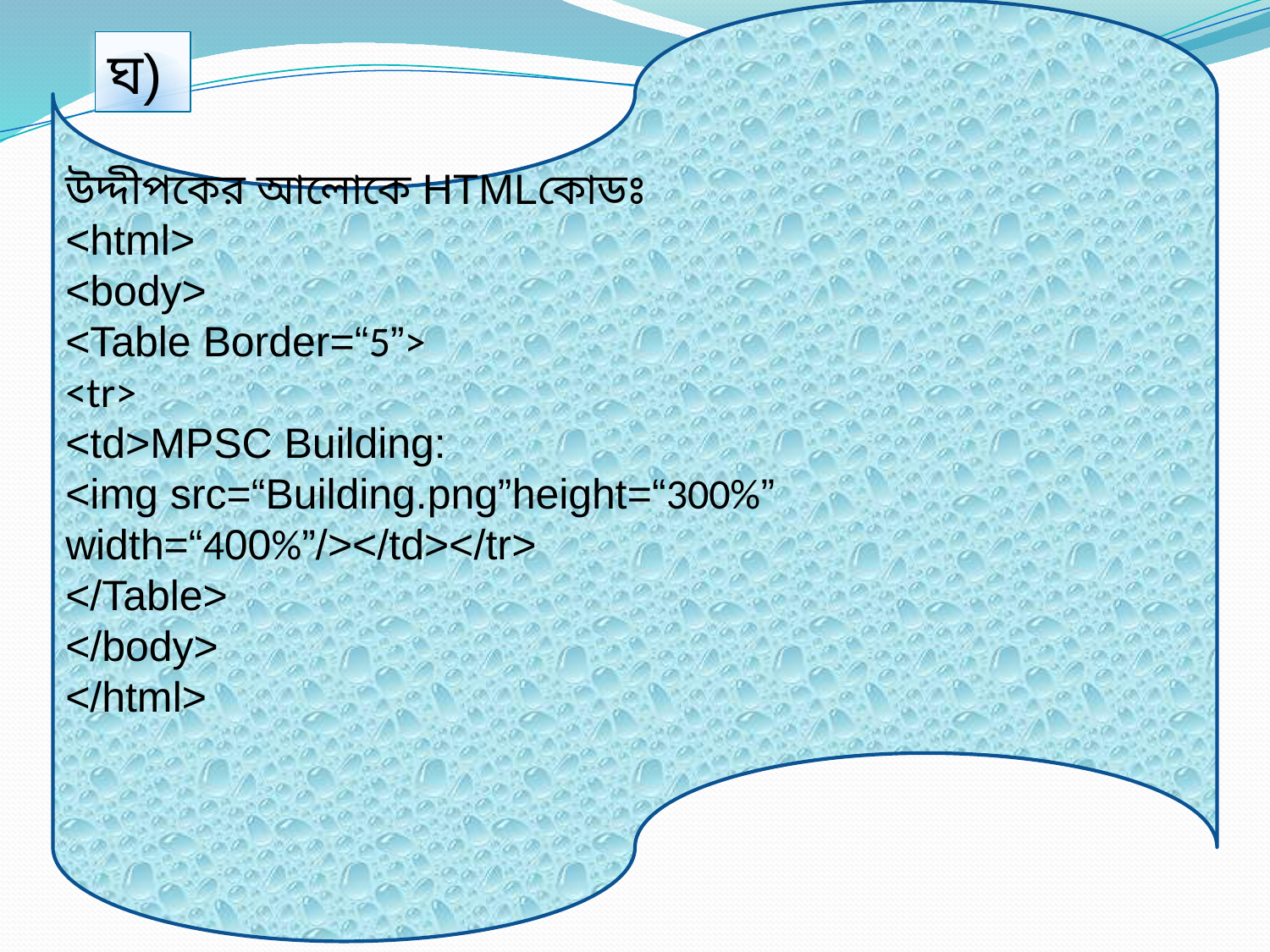

উদ্দীপকের আলোকে HTMLকোডঃ
<html>
<body>
<Table Border=“5”>
<tr>
<td>MPSC Building:
<img src=“Building.png”height=“300%” width=“400%”/></td></tr>
</Table>
</body>
</html>

ঘ)